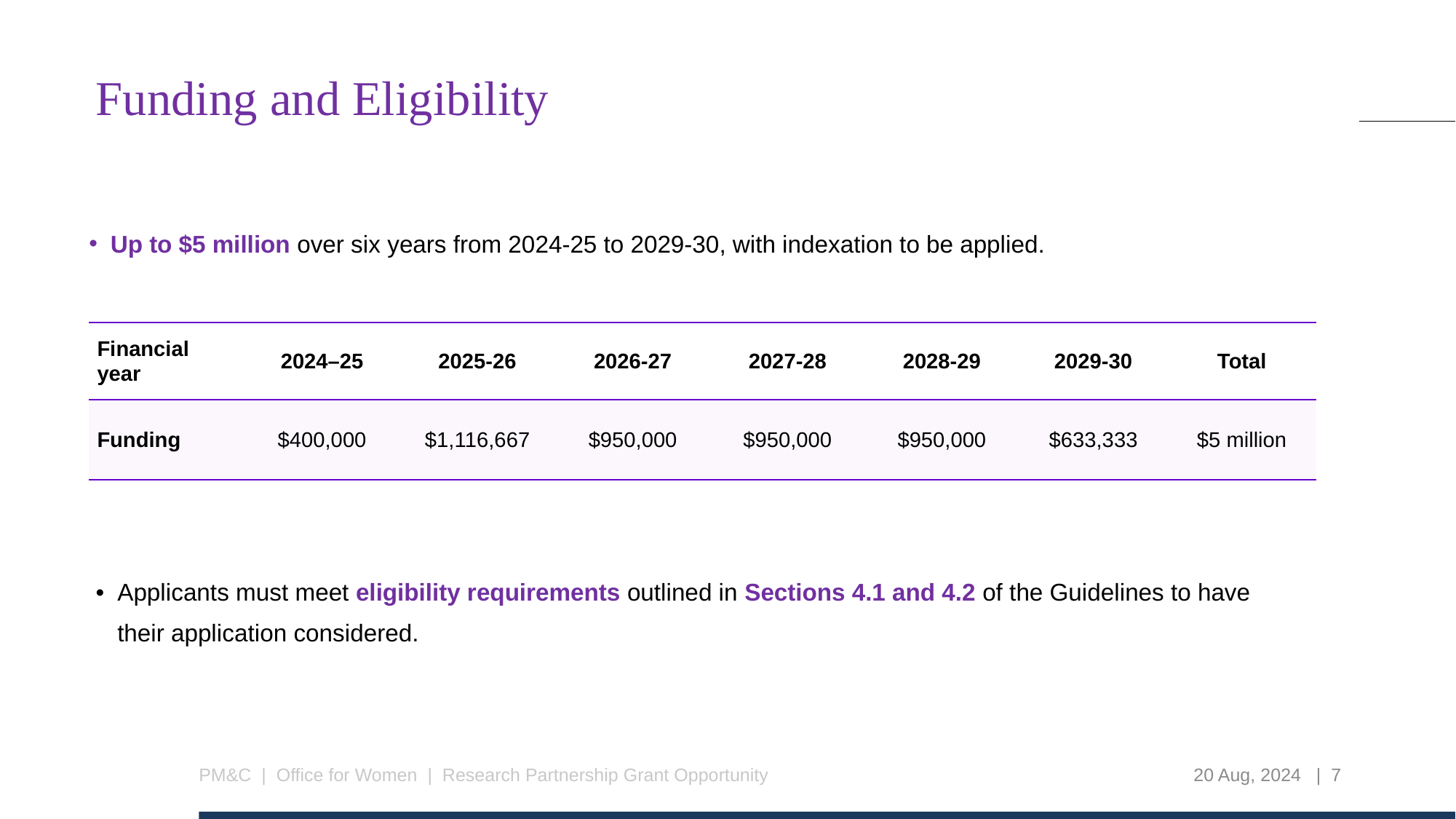

# Funding and Eligibility

Up to $5 million over six years from 2024-25 to 2029-30, with indexation to be applied.

| Financial year | 2024–25 | 2025-26 | 2026-27 | 2027-28 | 2028-29 | 2029-30 | Total |
| --- | --- | --- | --- | --- | --- | --- | --- |
| Funding | $400,000 | $1,116,667 | $950,000 | $950,000 | $950,000 | $633,333 | $5 million |
Applicants must meet eligibility requirements outlined in Sections 4.1 and 4.2 of the Guidelines to have their application considered.
PM&C  |  Office for Women  |  Research Partnership Grant Opportunity
20 Aug, 2024
|  7